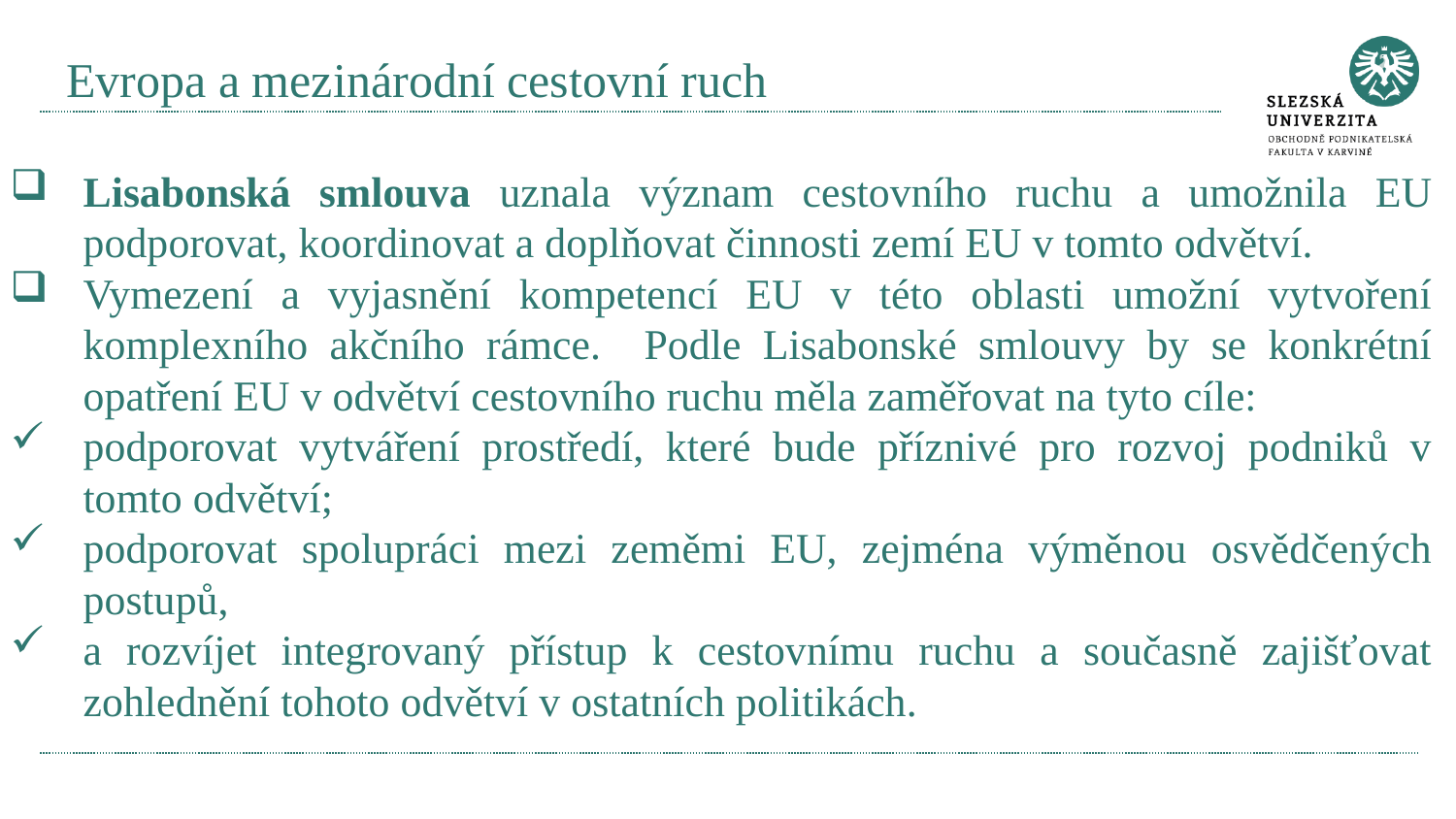

# Evropa a mezinárodní cestovní ruch
Lisabonská smlouva uznala význam cestovního ruchu a umožnila EU podporovat, koordinovat a doplňovat činnosti zemí EU v tomto odvětví.
Vymezení a vyjasnění kompetencí EU v této oblasti umožní vytvoření komplexního akčního rámce.  Podle Lisabonské smlouvy by se konkrétní opatření EU v odvětví cestovního ruchu měla zaměřovat na tyto cíle:
podporovat vytváření prostředí, které bude příznivé pro rozvoj podniků v tomto odvětví;
podporovat spolupráci mezi zeměmi EU, zejména výměnou osvědčených postupů,
a rozvíjet integrovaný přístup k cestovnímu ruchu a současně zajišťovat zohlednění tohoto odvětví v ostatních politikách.